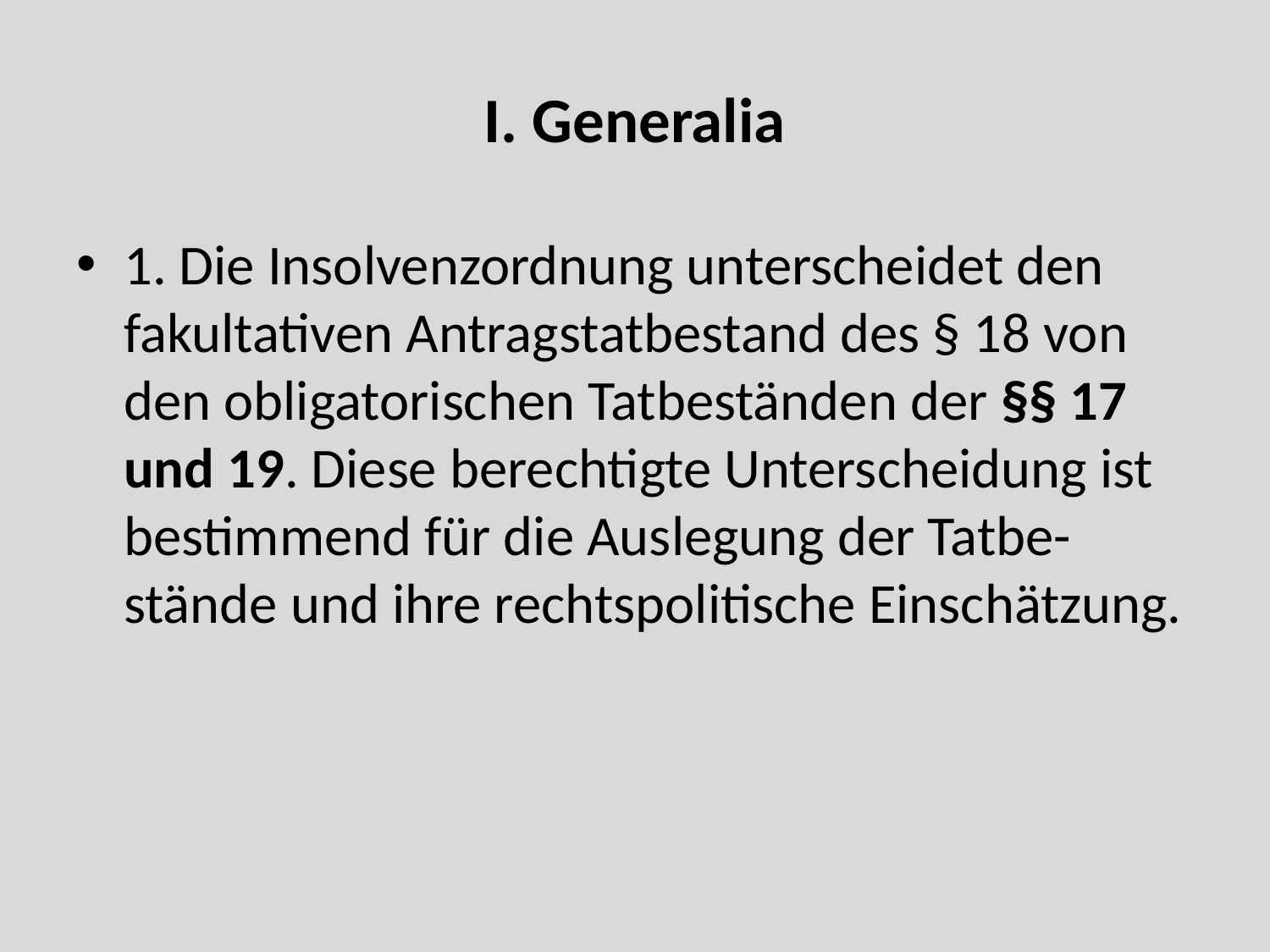

# I. Generalia
1. Die Insolvenzordnung unterscheidet den fakultativen Antragstatbestand des § 18 von den obligatorischen Tatbeständen der §§ 17 und 19. Diese berechtigte Unterscheidung ist bestimmend für die Auslegung der Tatbe-stände und ihre rechtspolitische Einschätzung.